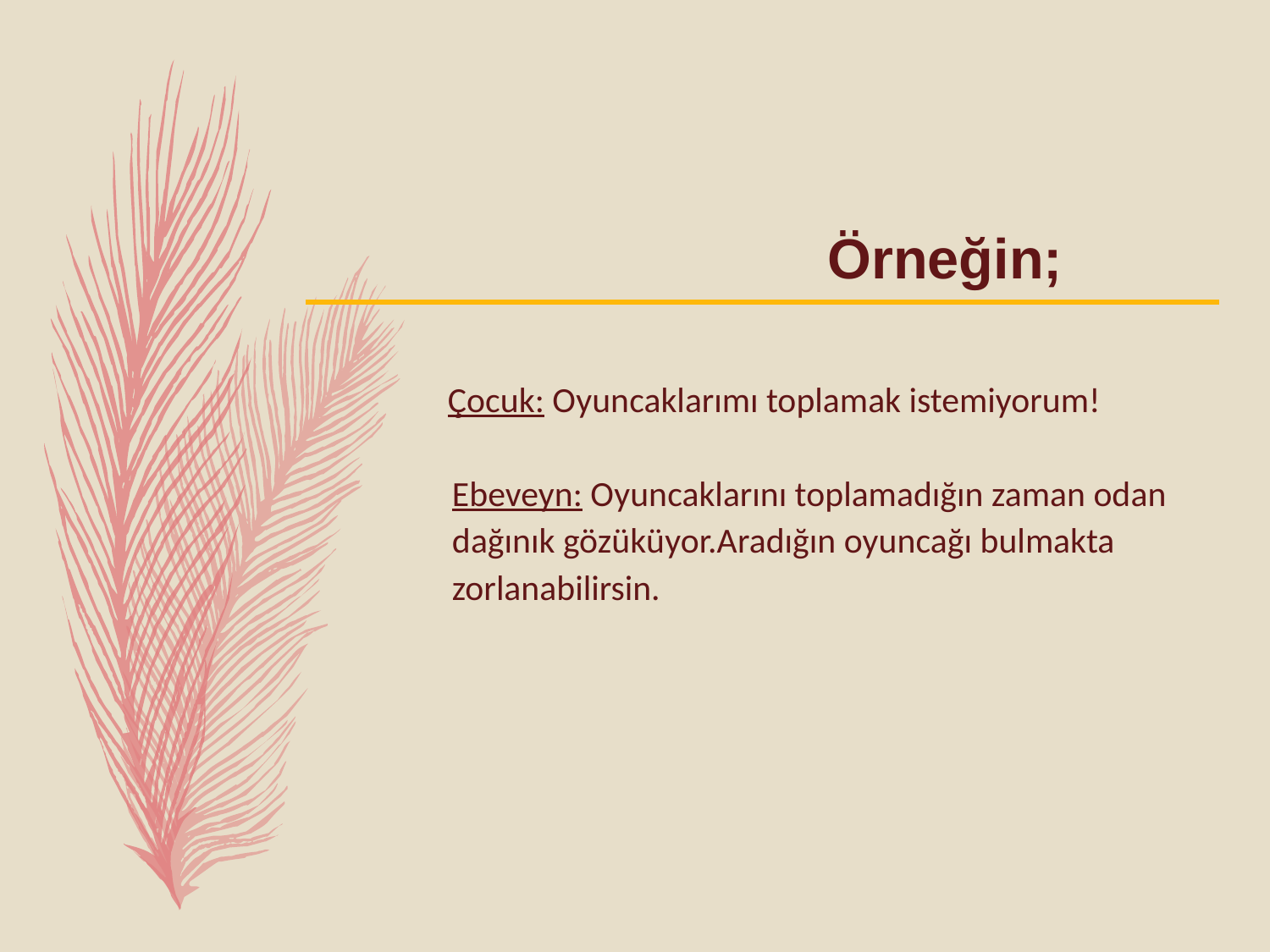

Örneğin;
     Çocuk: Oyuncaklarımı toplamak istemiyorum!
Ebeveyn: Oyuncaklarını toplamadığın zaman odan dağınık gözüküyor.Aradığın oyuncağı bulmakta zorlanabilirsin.